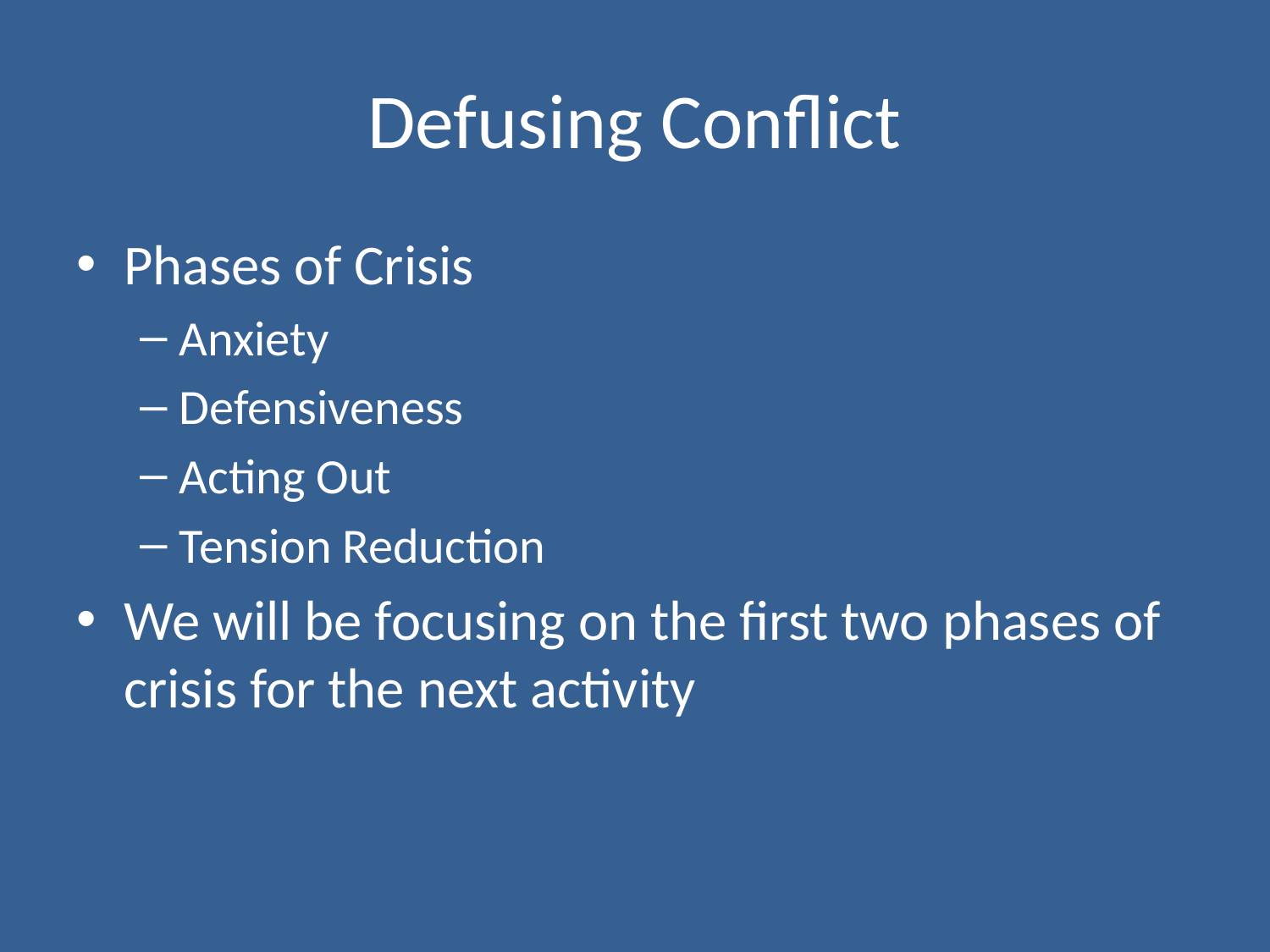

# Defusing Conflict
Phases of Crisis
Anxiety
Defensiveness
Acting Out
Tension Reduction
We will be focusing on the first two phases of crisis for the next activity